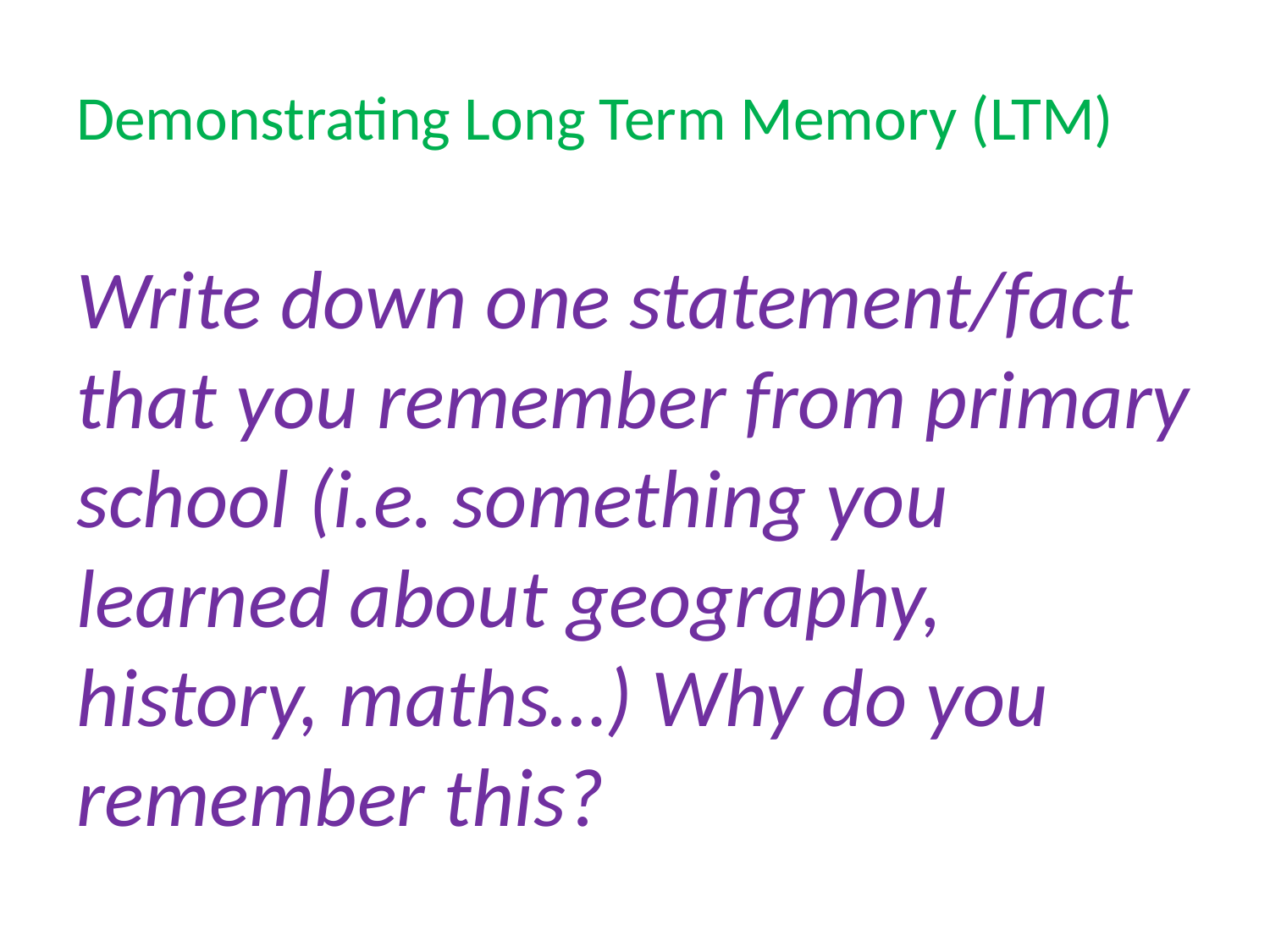

#
Demonstrating Long Term Memory (LTM)

Write down one statement/fact that you remember from primary school (i.e. something you learned about geography, history, maths…) Why do you remember this?